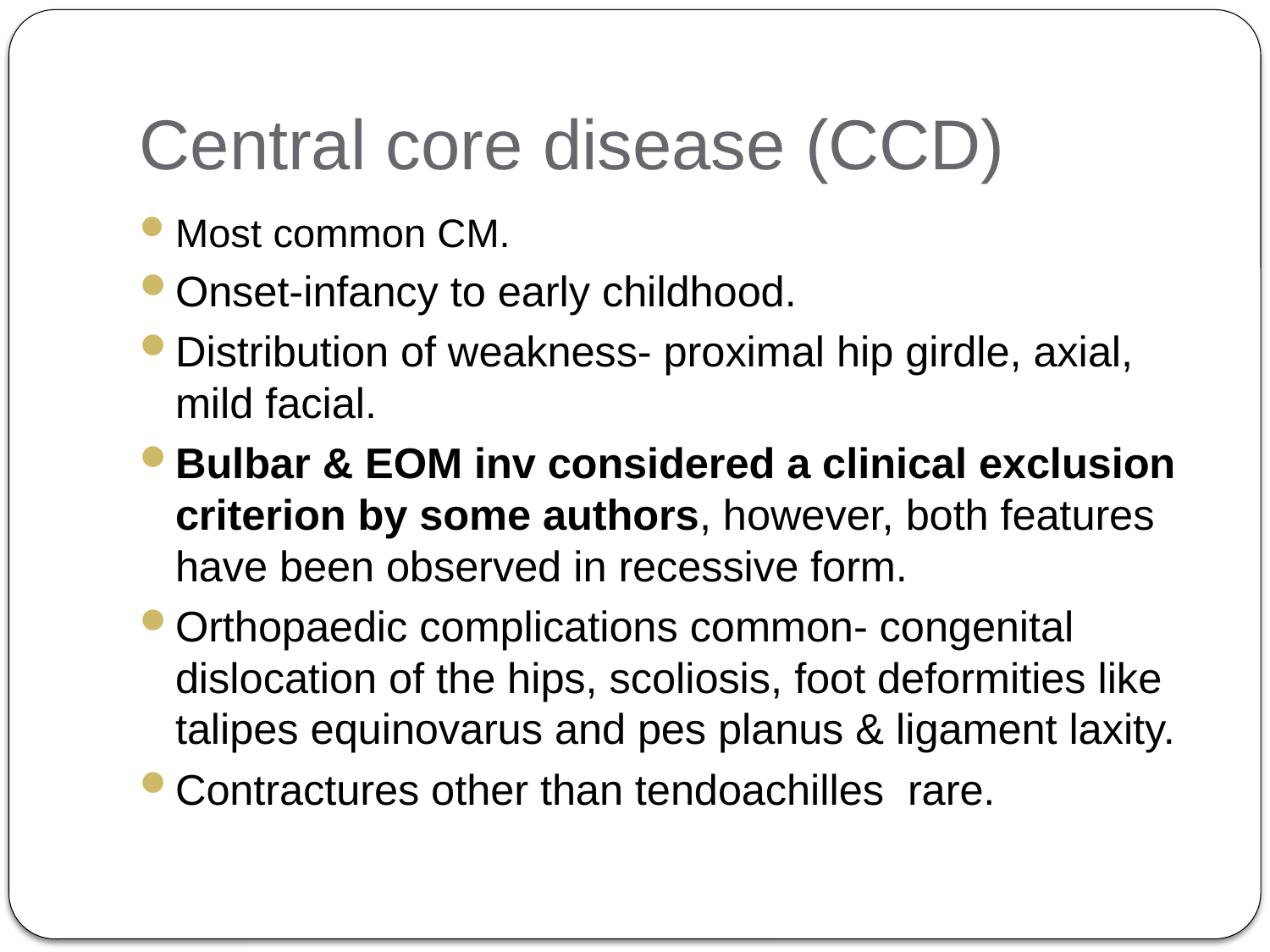

# Central core disease (CCD)
Most common CM.
Onset-infancy to early childhood.
Distribution of weakness- proximal hip girdle, axial, mild facial.
Bulbar & EOM inv considered a clinical exclusion criterion by some authors, however, both features have been observed in recessive form.
Orthopaedic complications common- congenital dislocation of the hips, scoliosis, foot deformities like talipes equinovarus and pes planus & ligament laxity.
Contractures other than tendoachilles  rare.